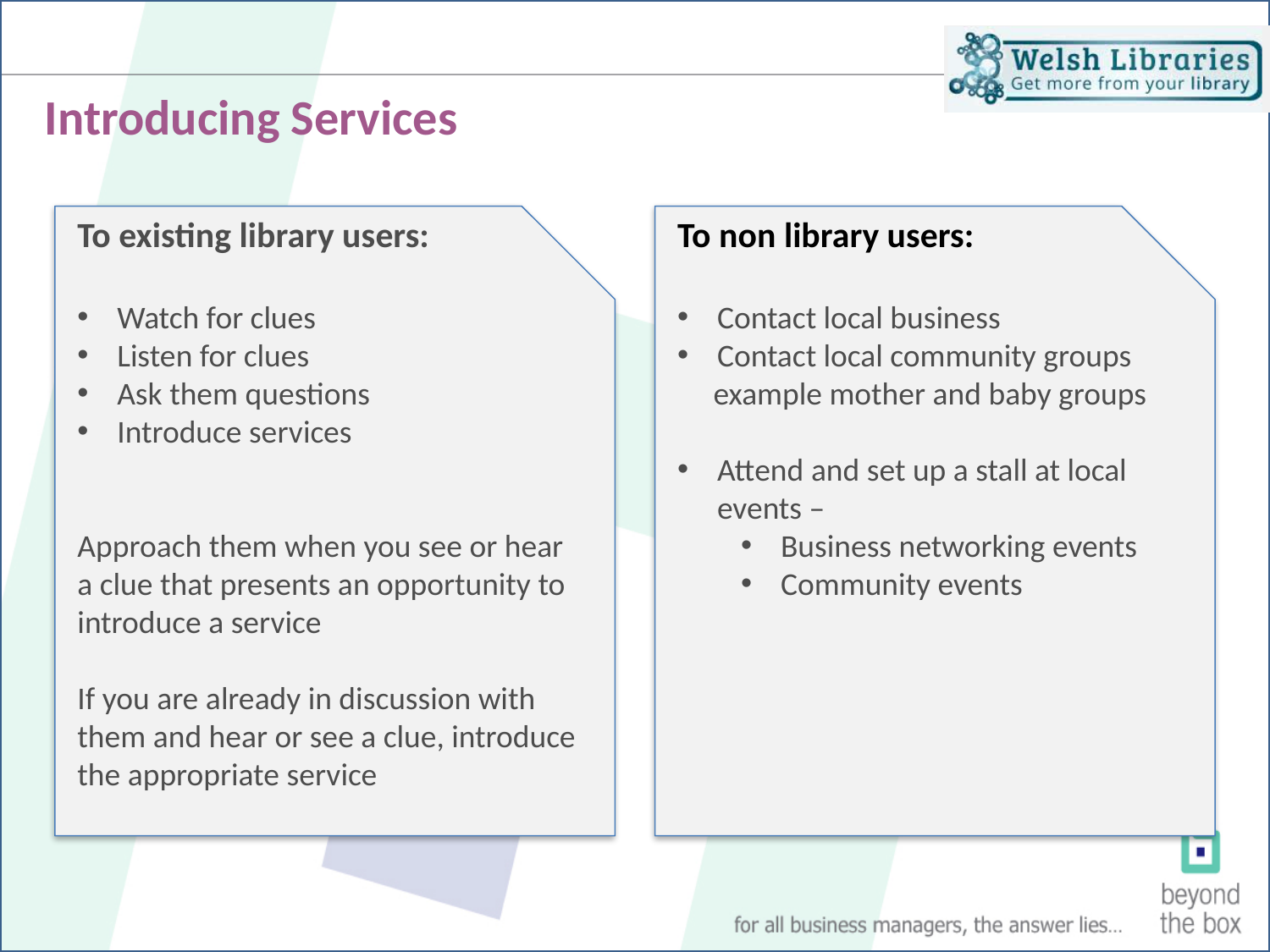

# Introducing Services

To existing library users:

Watch for clues
Listen for clues
Ask them questions
Introduce services

Approach them when you see or hear a clue that presents an opportunity to introduce a service

If you are already in discussion with them and hear or see a clue, introduce the appropriate service

To non library users:

Contact local business
Contact local community groups
     example mother and baby groups

Attend and set up a stall at local events –
Business networking events
Community events